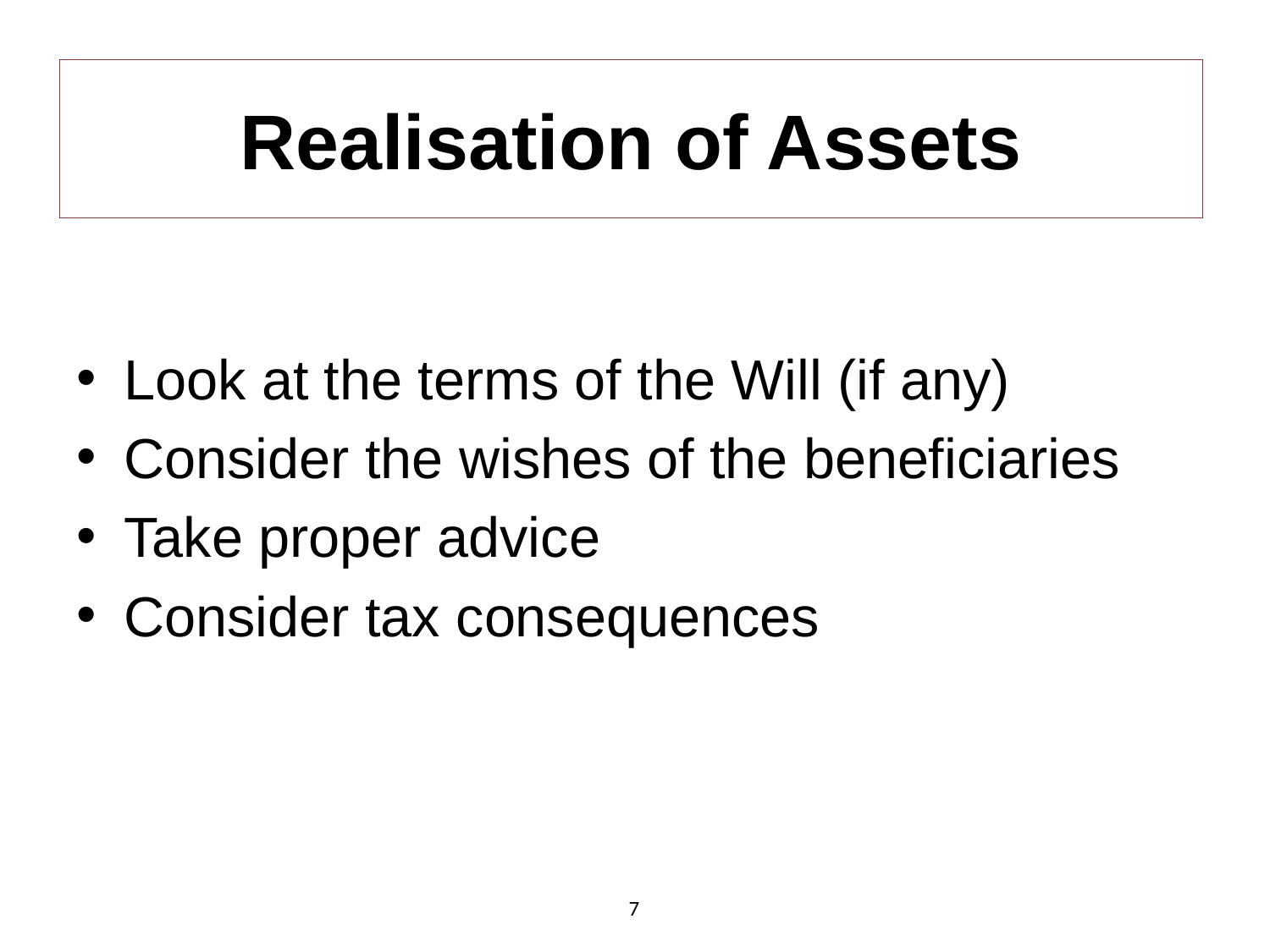

# Realisation of Assets

Look at the terms of the Will (if any)
Consider the wishes of the beneficiaries
Take proper advice
Consider tax consequences

7